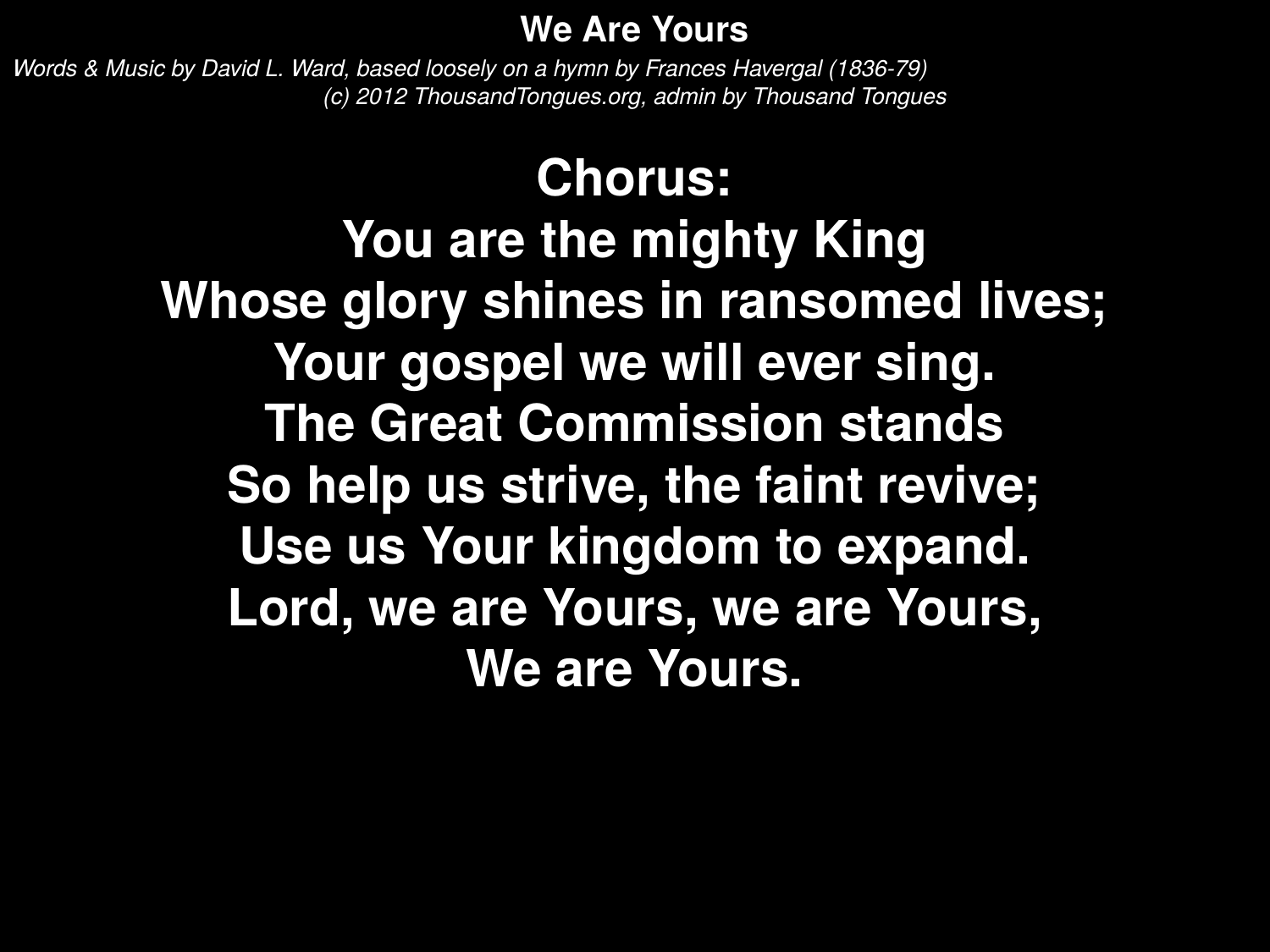

We Are Yours
Words & Music by David L. Ward, based loosely on a hymn by Frances Havergal (1836-79)
(c) 2012 ThousandTongues.org, admin by Thousand Tongues
Chorus:
You are the mighty King
Whose glory shines in ransomed lives;
Your gospel we will ever sing.
The Great Commission stands
So help us strive, the faint revive;
Use us Your kingdom to expand.
Lord, we are Yours, we are Yours,
We are Yours.